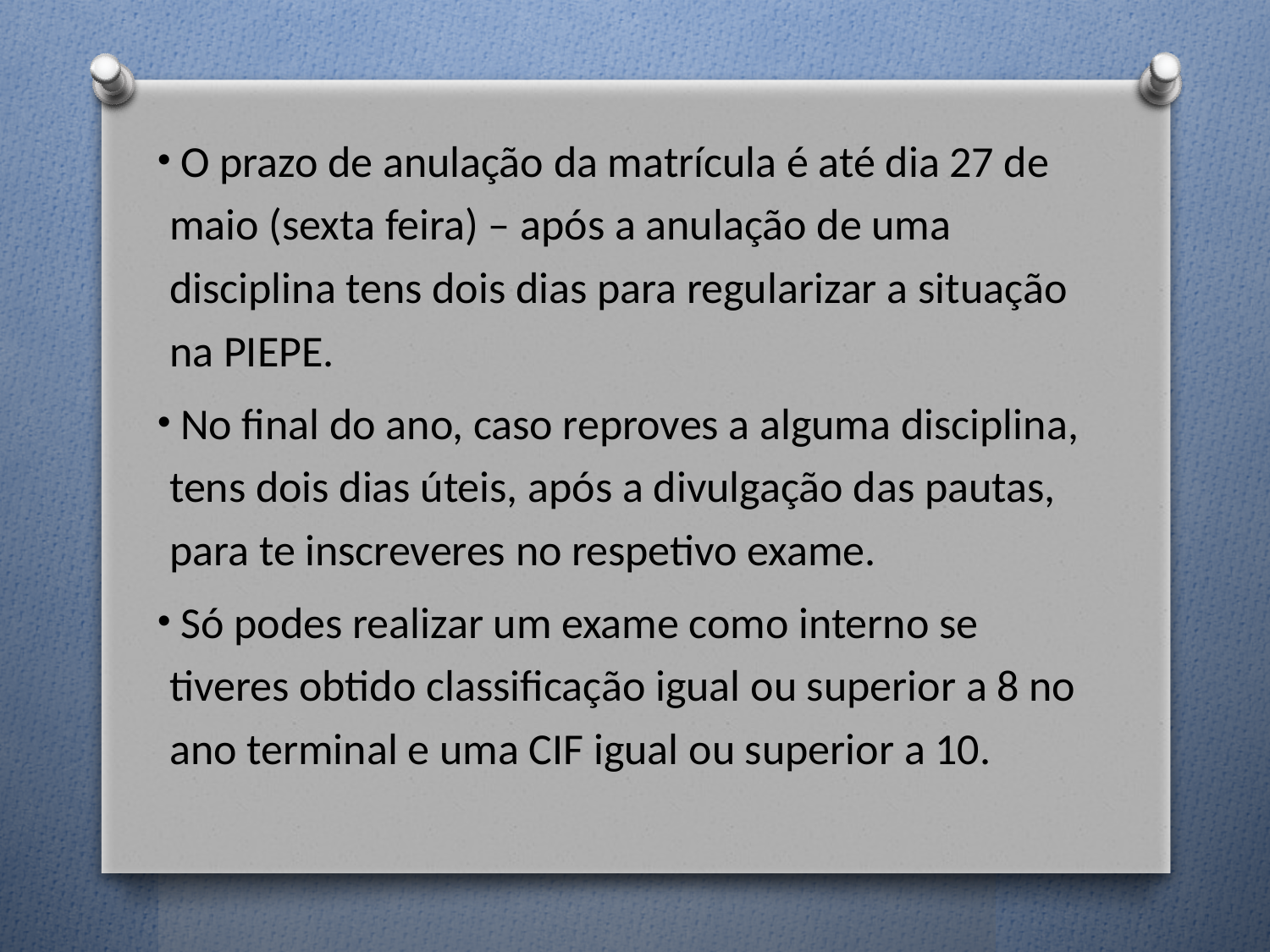

O prazo de anulação da matrícula é até dia 27 de maio (sexta feira) – após a anulação de uma disciplina tens dois dias para regularizar a situação na PIEPE.
 No final do ano, caso reproves a alguma disciplina, tens dois dias úteis, após a divulgação das pautas, para te inscreveres no respetivo exame.
 Só podes realizar um exame como interno se tiveres obtido classificação igual ou superior a 8 no ano terminal e uma CIF igual ou superior a 10.